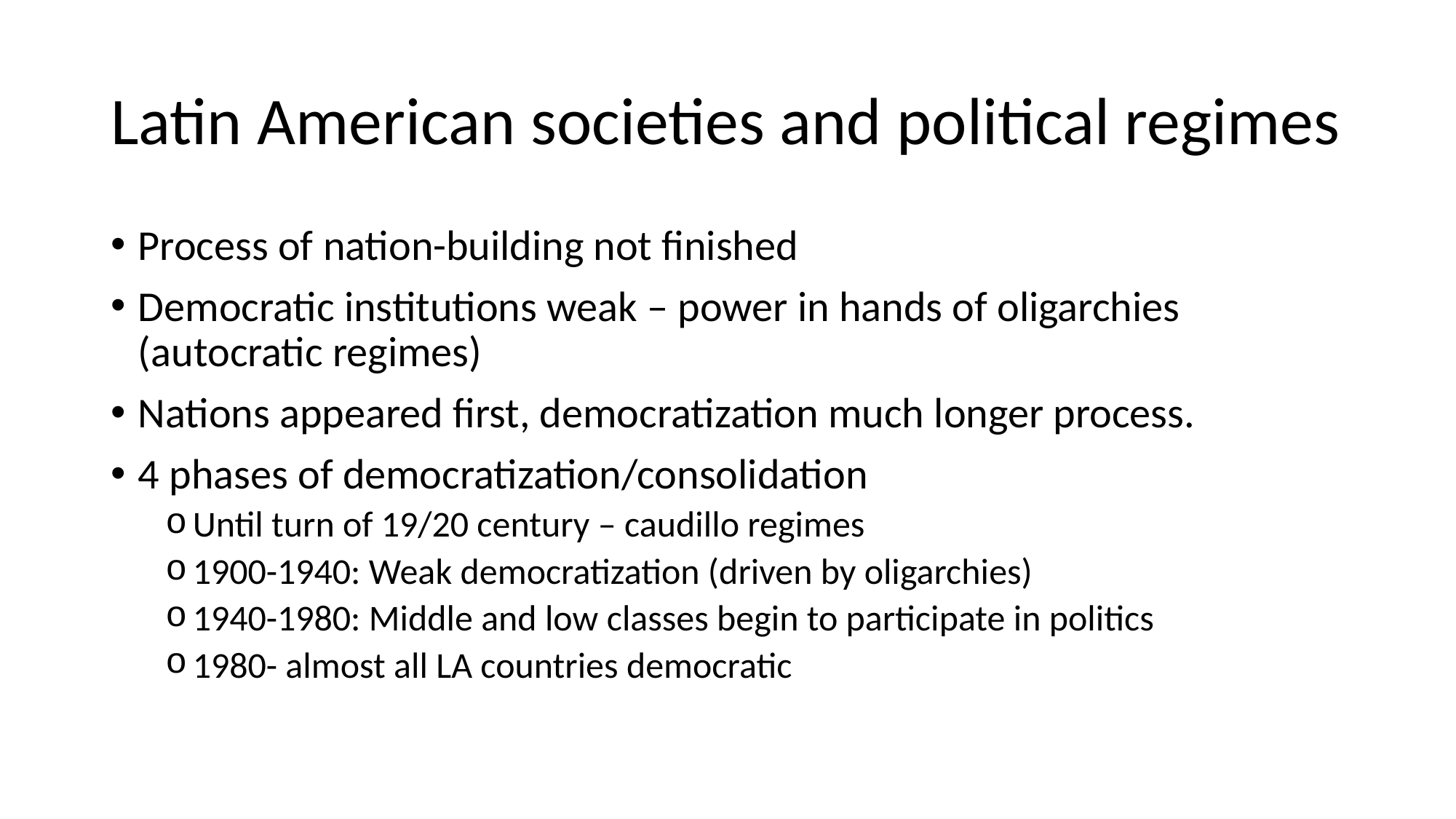

# Latin American societies and political regimes
Process of nation-building not finished
Democratic institutions weak – power in hands of oligarchies (autocratic regimes)
Nations appeared first, democratization much longer process.
4 phases of democratization/consolidation
Until turn of 19/20 century – caudillo regimes
1900-1940: Weak democratization (driven by oligarchies)
1940-1980: Middle and low classes begin to participate in politics
1980- almost all LA countries democratic